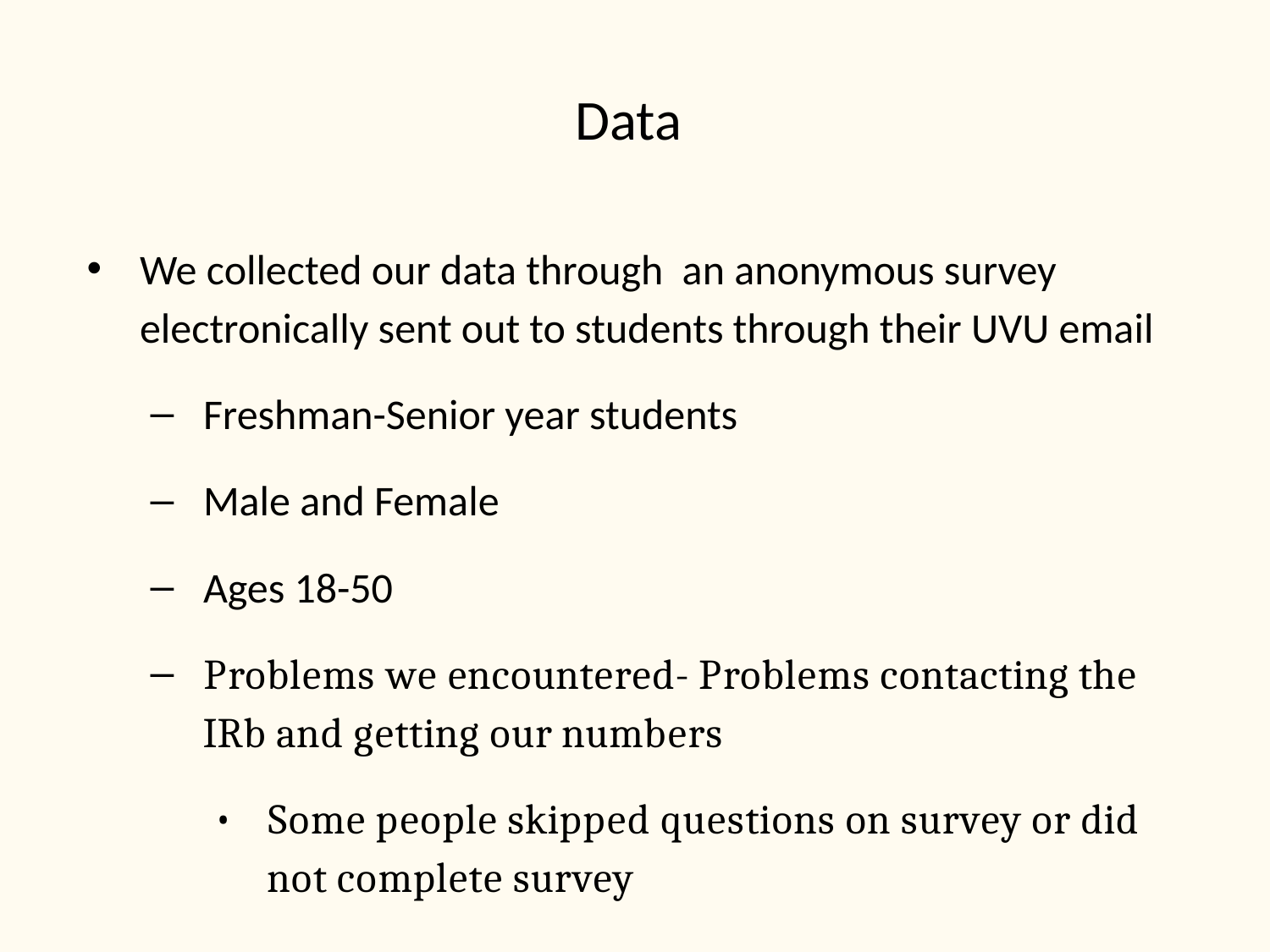

# Data
We collected our data through  an anonymous survey electronically sent out to students through their UVU email
Freshman-Senior year students
Male and Female
Ages 18-50
Problems we encountered- Problems contacting the IRb and getting our numbers
Some people skipped questions on survey or did not complete survey